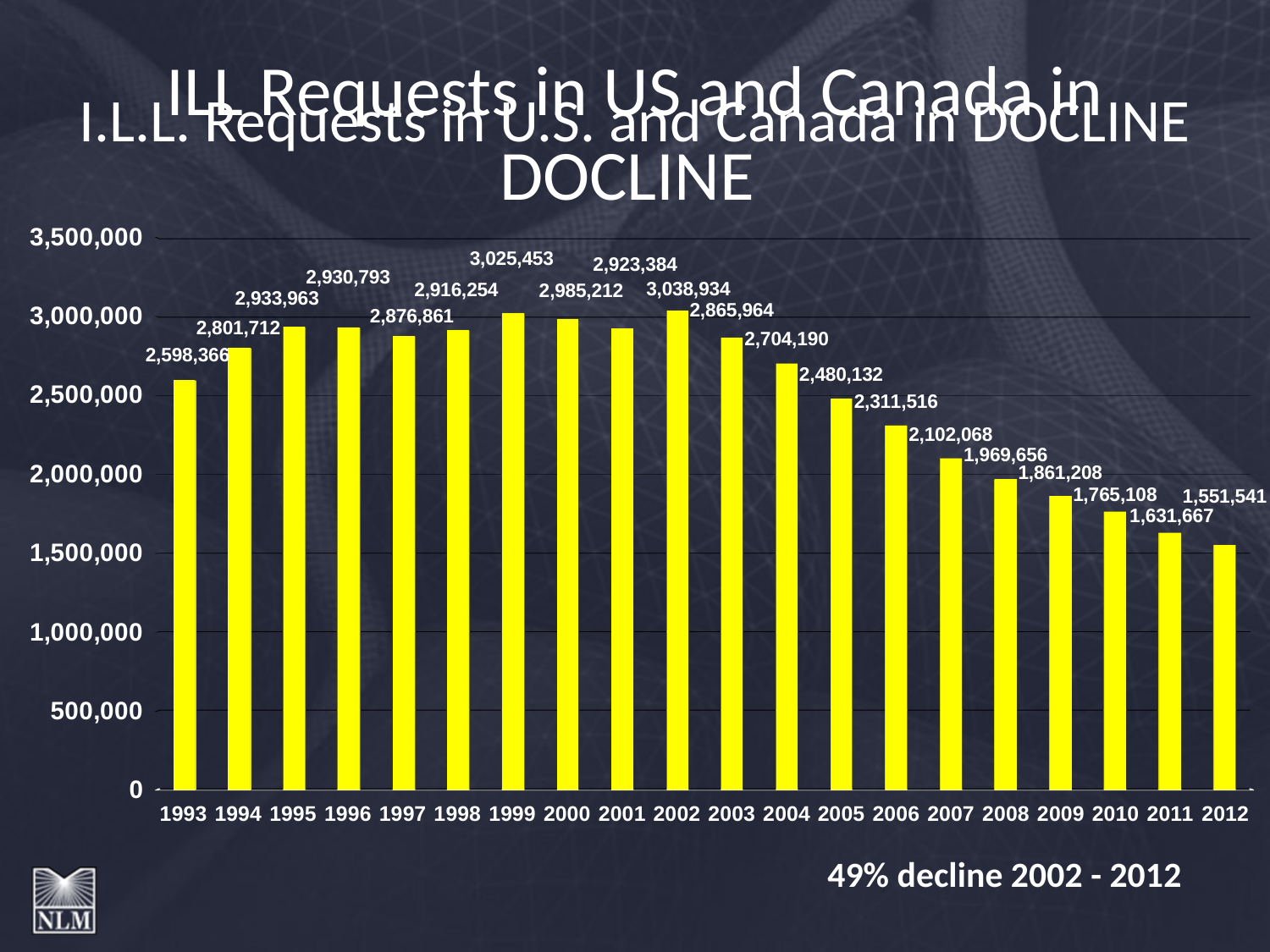

# I.L.L. Requests in U.S. and Canada in DOCLINE
ILL Requests in US and Canada in DOCLINE

[unsupported chart]

49% decline 2002 - 2012